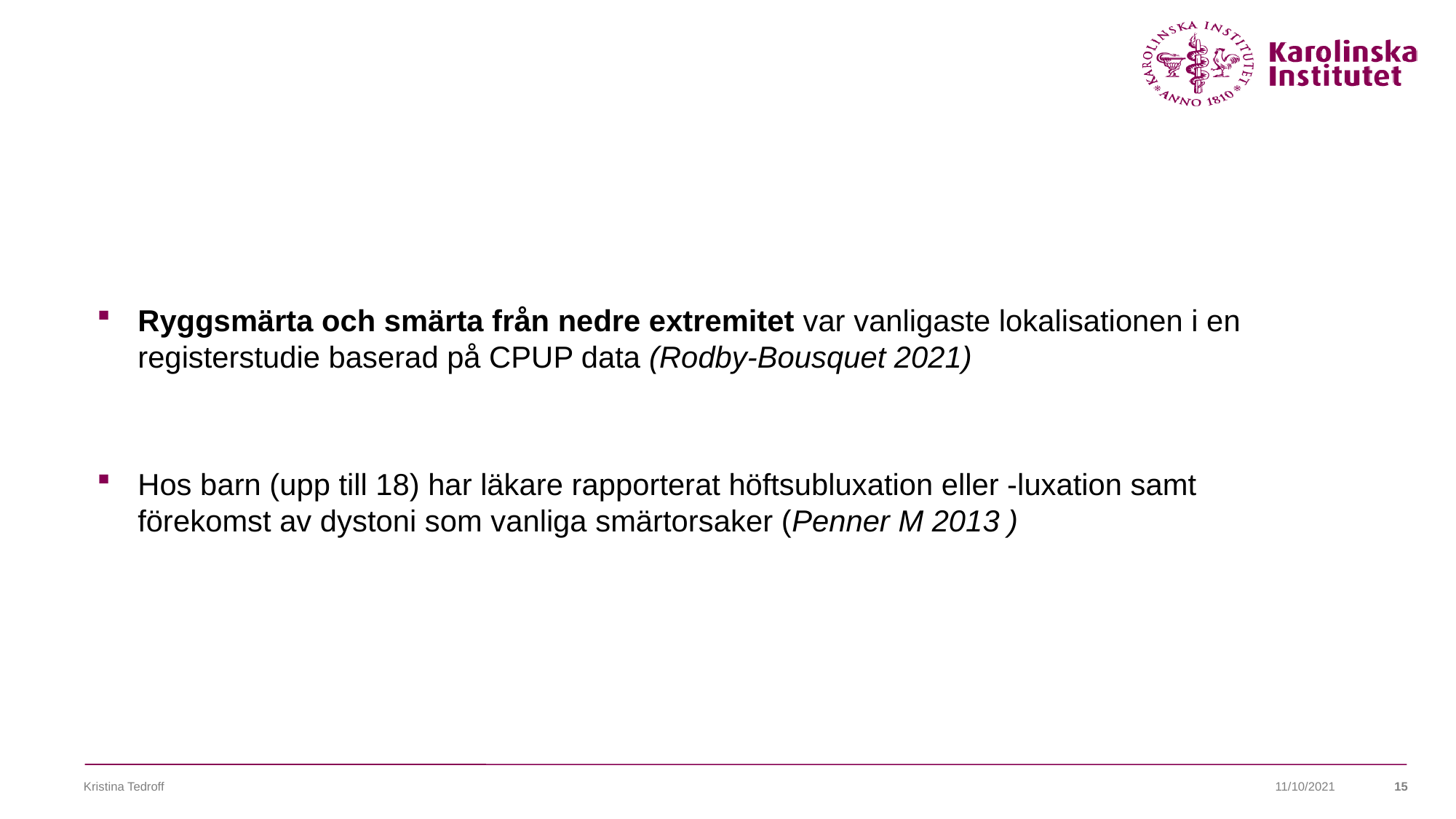

#

Ryggsmärta och smärta från nedre extremitet var vanligaste lokalisationen i en registerstudie baserad på CPUP data (Rodby-Bousquet 2021)

Hos barn (upp till 18) har läkare rapporterat höftsubluxation eller -luxation samt förekomst av dystoni som vanliga smärtorsaker (Penner M 2013 )

Kristina Tedroff
11/10/2021
15